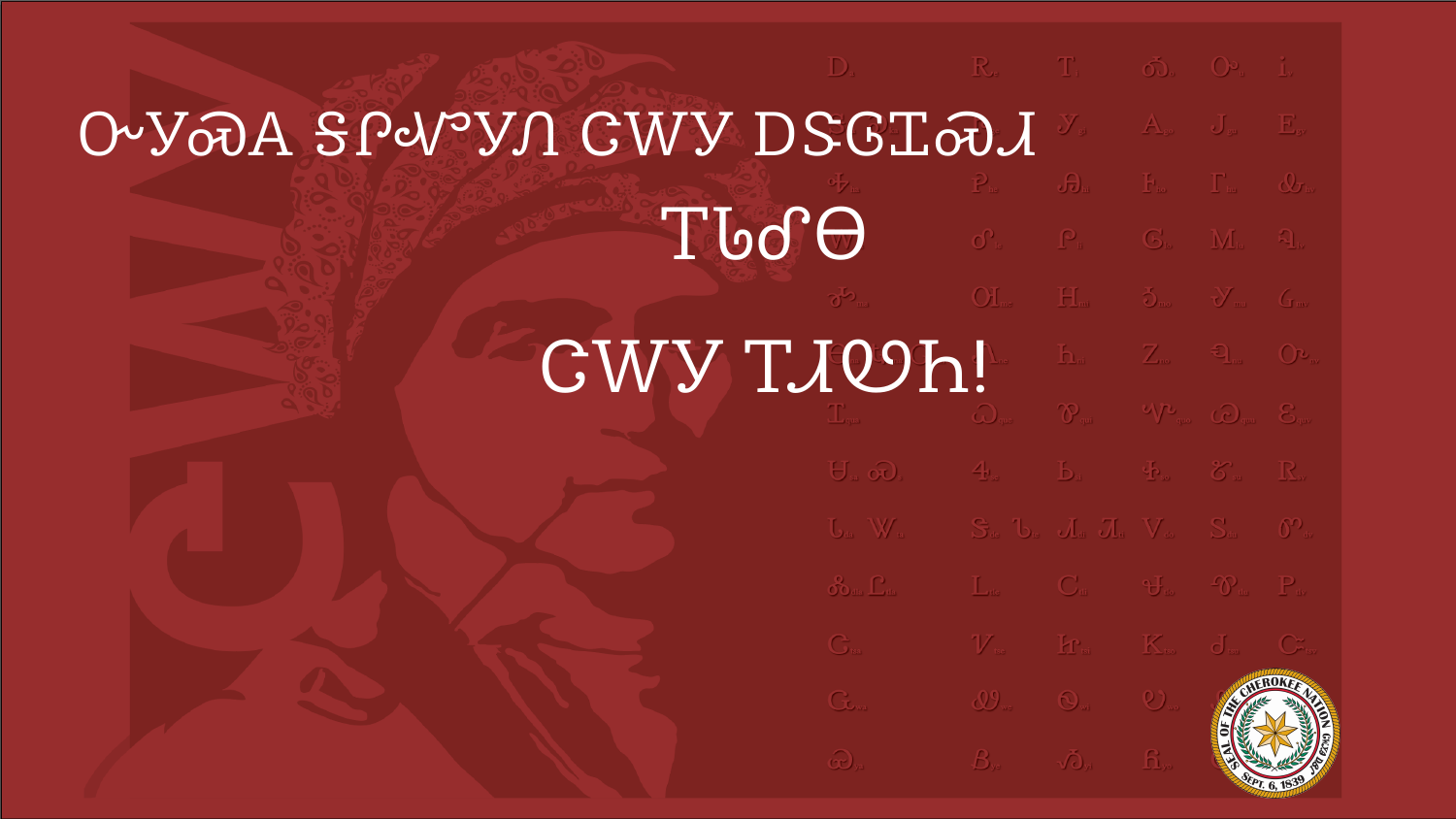

# ᏅᎩᏍᎪ ᎦᎵᏉᎩᏁ ᏣᎳᎩ ᎠᏕᎶᏆᏍᏗ
ᎢᏓᎴᎾ
ᏣᎳᎩ ᎢᏗᏬᏂ!